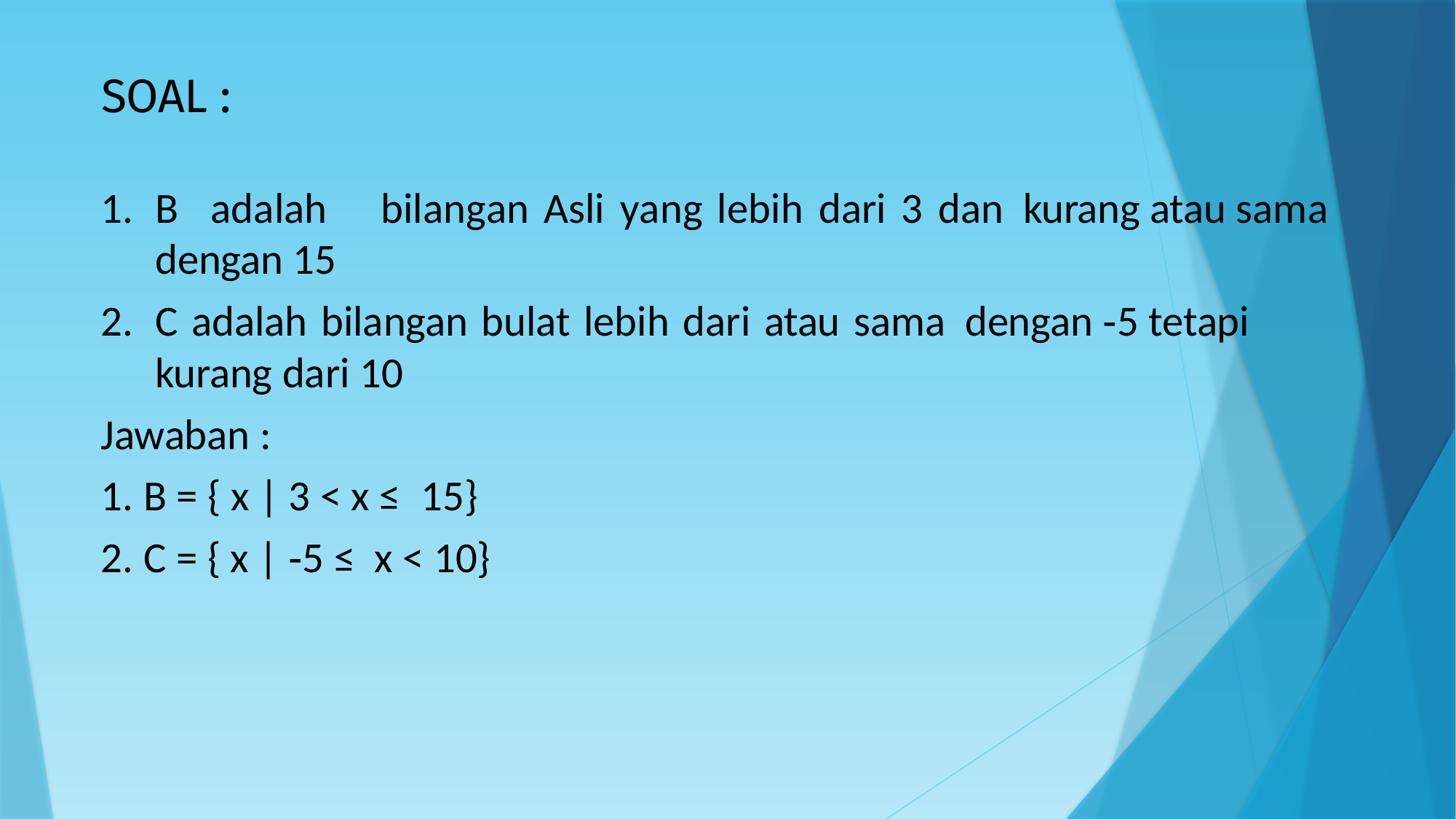

# SOAL :
B	adalah	bilangan	Asli	yang	lebih	dari	3	dan  kurang atau sama dengan 15
C adalah bilangan bulat lebih dari atau sama  dengan ‐5 tetapi kurang dari 10
Jawaban :
1. B = { x | 3 < x ≤	15}
2. C = { x | ‐5 ≤	x < 10}